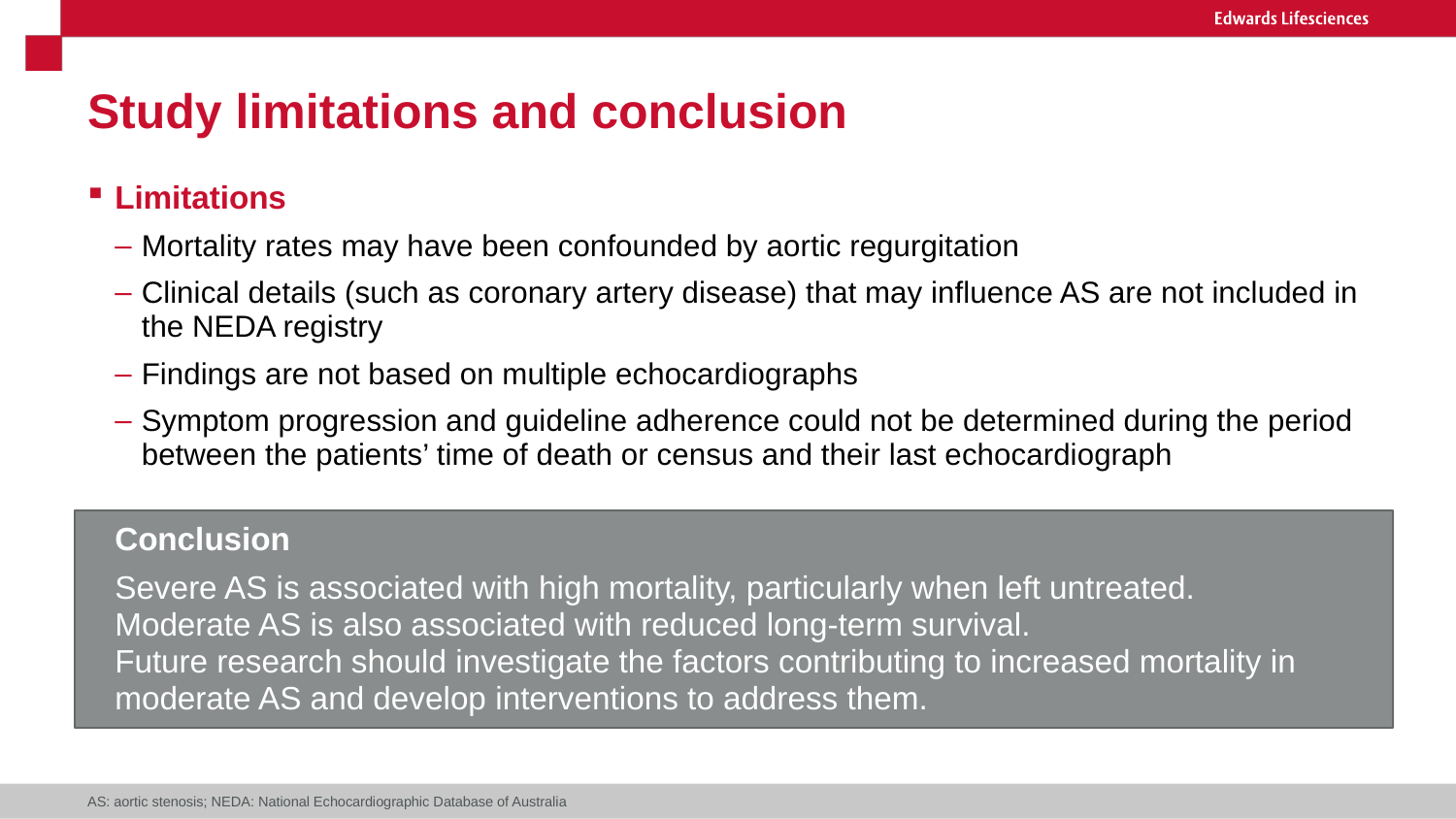

# Study limitations and conclusion
Limitations
Mortality rates may have been confounded by aortic regurgitation
Clinical details (such as coronary artery disease) that may influence AS are not included in the NEDA registry
Findings are not based on multiple echocardiographs
Symptom progression and guideline adherence could not be determined during the period between the patients’ time of death or census and their last echocardiograph
Conclusion
Severe AS is associated with high mortality, particularly when left untreated.
Moderate AS is also associated with reduced long-term survival.
Future research should investigate the factors contributing to increased mortality in moderate AS and develop interventions to address them.

AS: aortic stenosis; NEDA: National Echocardiographic Database of Australia